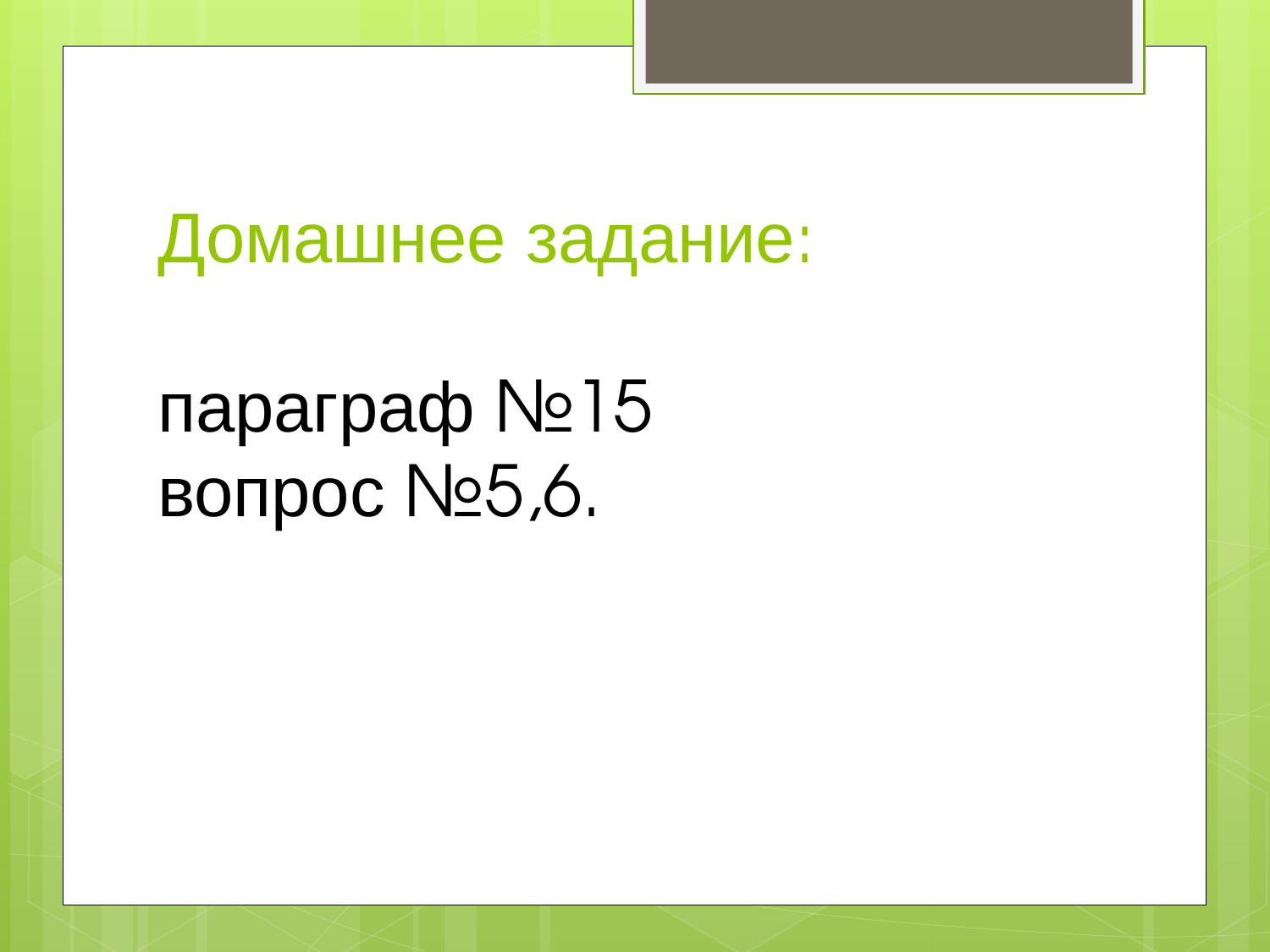

# Домашнее задание: параграф №15 вопрос №5,6.